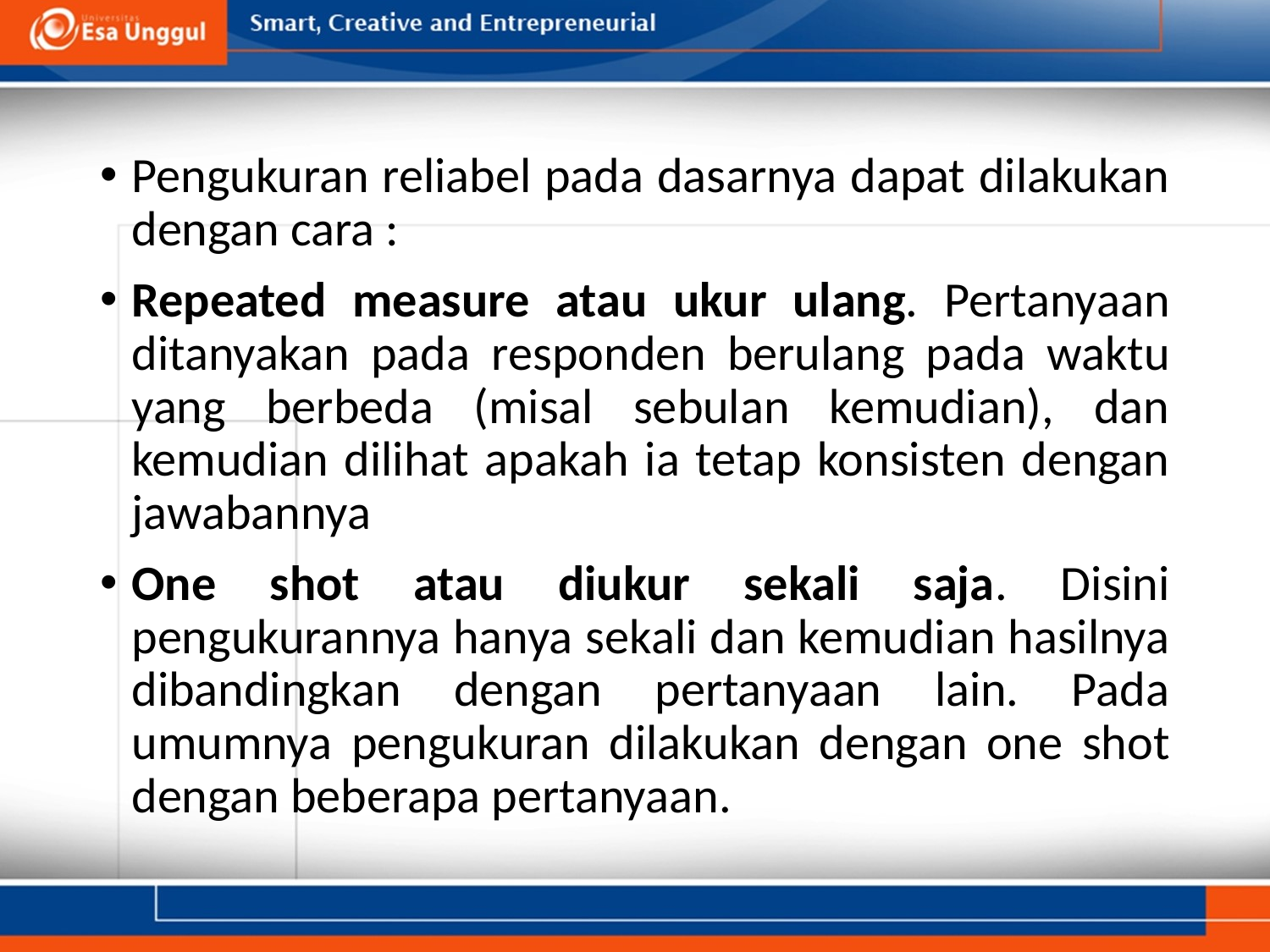

Pengukuran reliabel pada dasarnya dapat dilakukan dengan cara :
Repeated measure atau ukur ulang. Pertanyaan ditanyakan pada responden berulang pada waktu yang berbeda (misal sebulan kemudian), dan kemudian dilihat apakah ia tetap konsisten dengan jawabannya
One shot atau diukur sekali saja. Disini pengukurannya hanya sekali dan kemudian hasilnya dibandingkan dengan pertanyaan lain. Pada umumnya pengukuran dilakukan dengan one shot dengan beberapa pertanyaan.